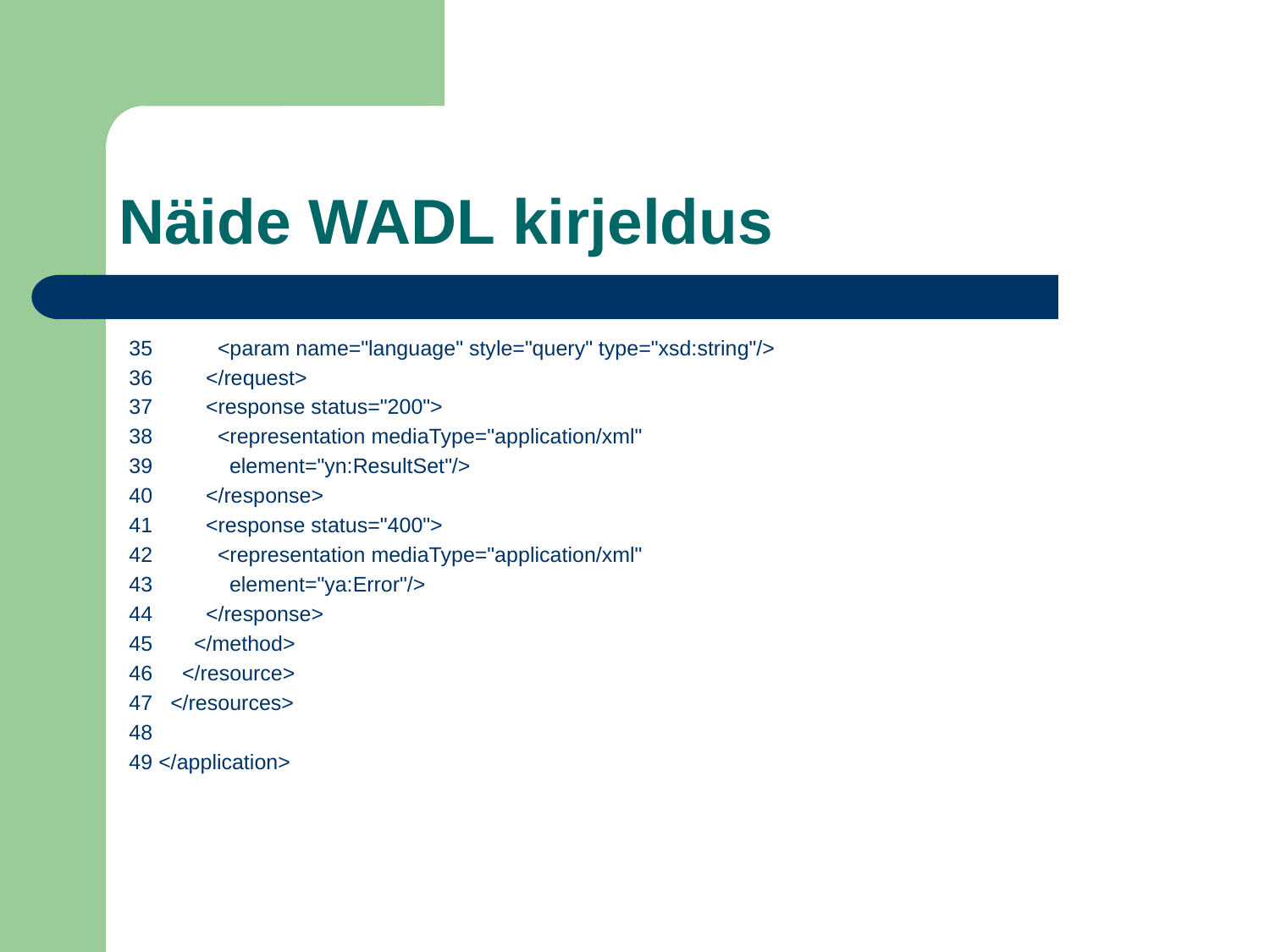

# Näide WADL kirjeldus
35           <param name="language" style="query" type="xsd:string"/>
36         </request>
37         <response status="200">
38           <representation mediaType="application/xml"
39             element="yn:ResultSet"/>
40         </response>
41         <response status="400">
42           <representation mediaType="application/xml"
43             element="ya:Error"/>
44         </response>
45       </method>
46     </resource>
47   </resources>
48
49 </application>